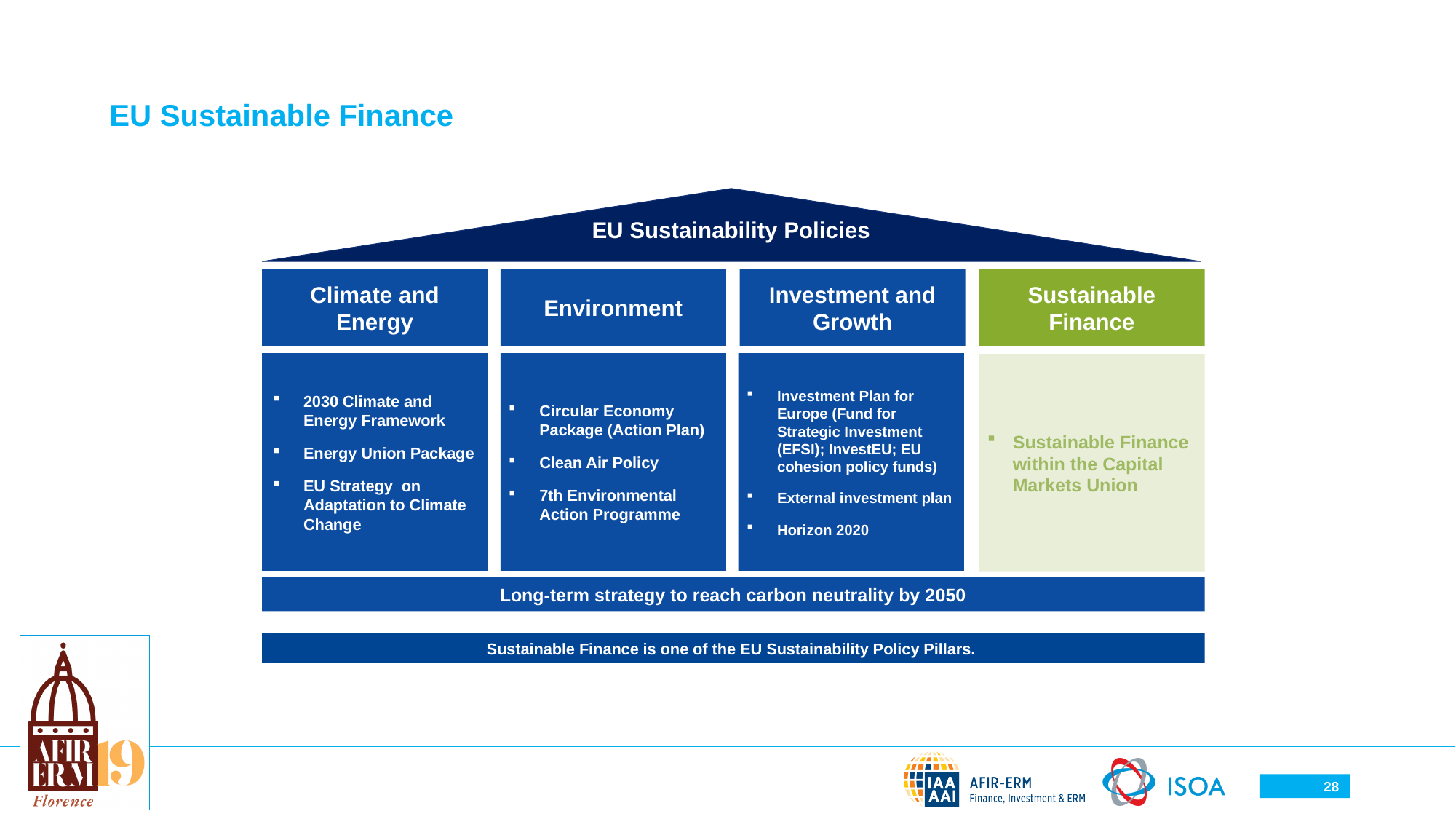

# EU Sustainable Finance
EU Sustainability Policies

Climate and Energy
Environment
Investment and Growth
Sustainable Finance
2030 Climate and Energy Framework
Energy Union Package
EU Strategy  on Adaptation to Climate Change
Circular Economy Package (Action Plan)
Clean Air Policy
7th Environmental Action Programme
Investment Plan for Europe (Fund for Strategic Investment (EFSI); InvestEU; EU cohesion policy funds)
External investment plan
Horizon 2020
Sustainable Finance within the Capital Markets Union
Long-term strategy to reach carbon neutrality by 2050
Sustainable Finance is one of the EU Sustainability Policy Pillars.
28